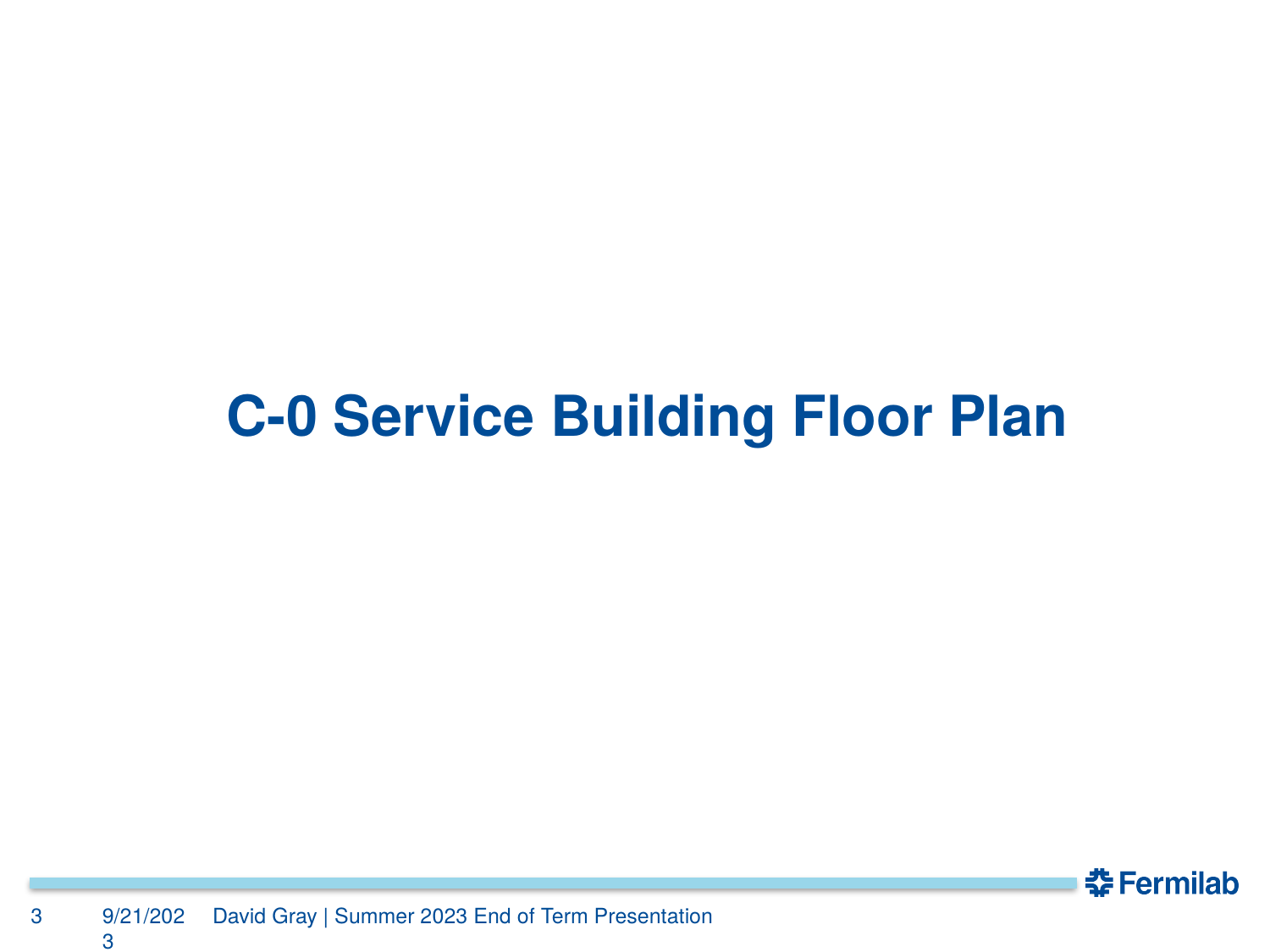

# C-0 Service Building Floor Plan
3
9/21/2023
David Gray | Summer 2023 End of Term Presentation